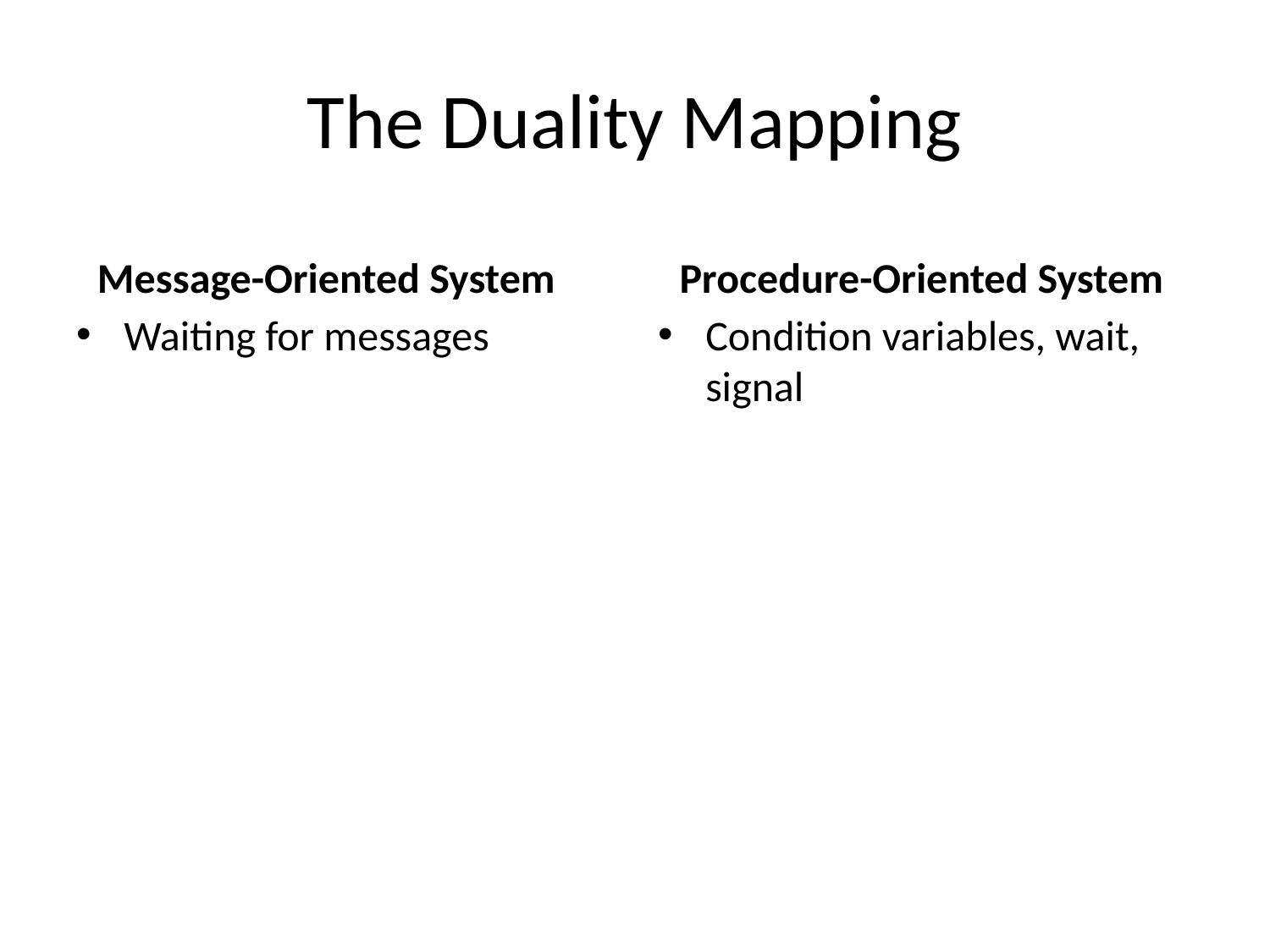

# The Duality Mapping
Message-Oriented System
Procedure-Oriented System
Waiting for messages

Condition variables, wait, signal